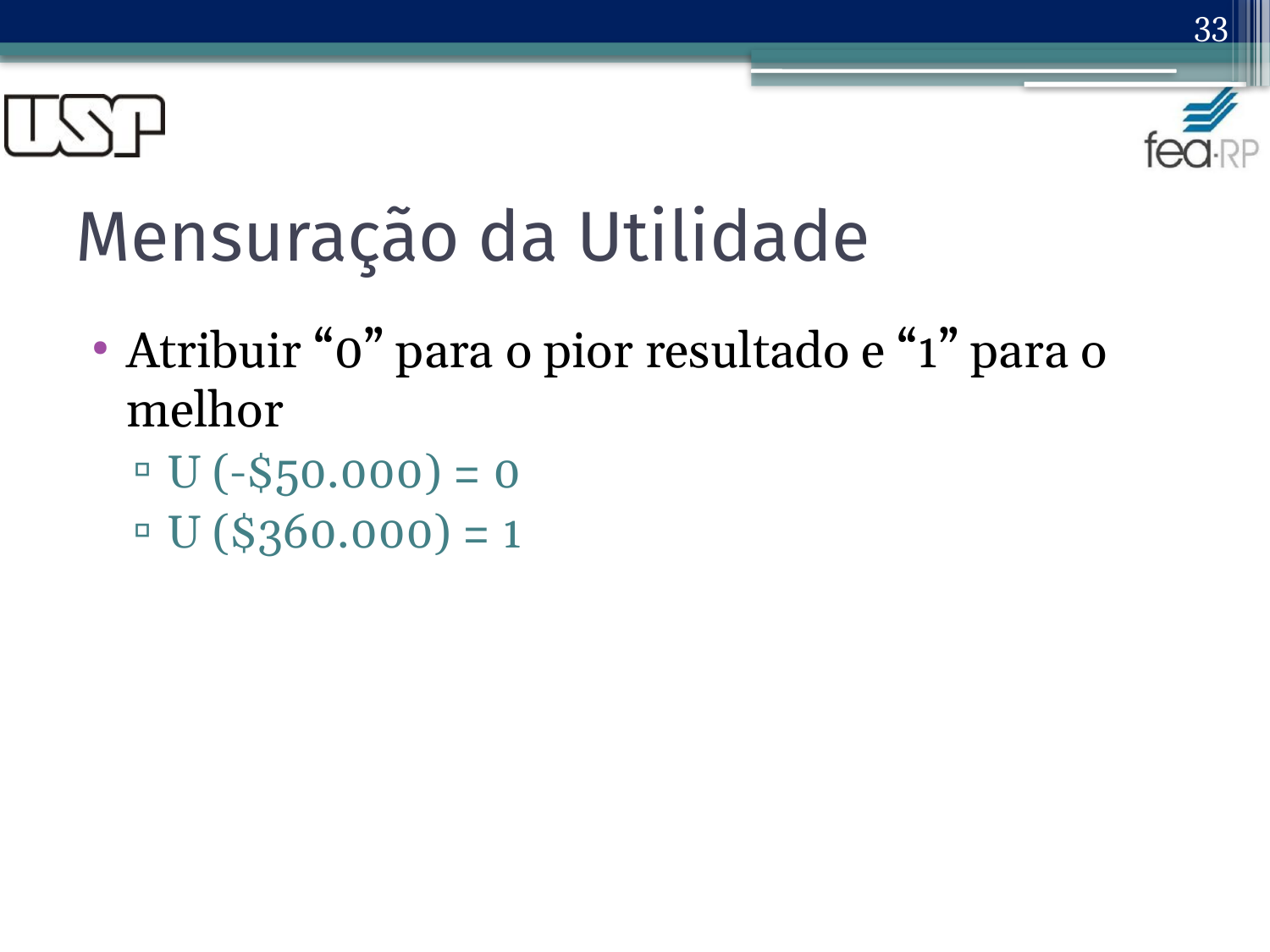

33
# Mensuração da Utilidade
Atribuir “0” para o pior resultado e “1” para o melhor
U (-$50.000) = 0
U ($360.000) = 1